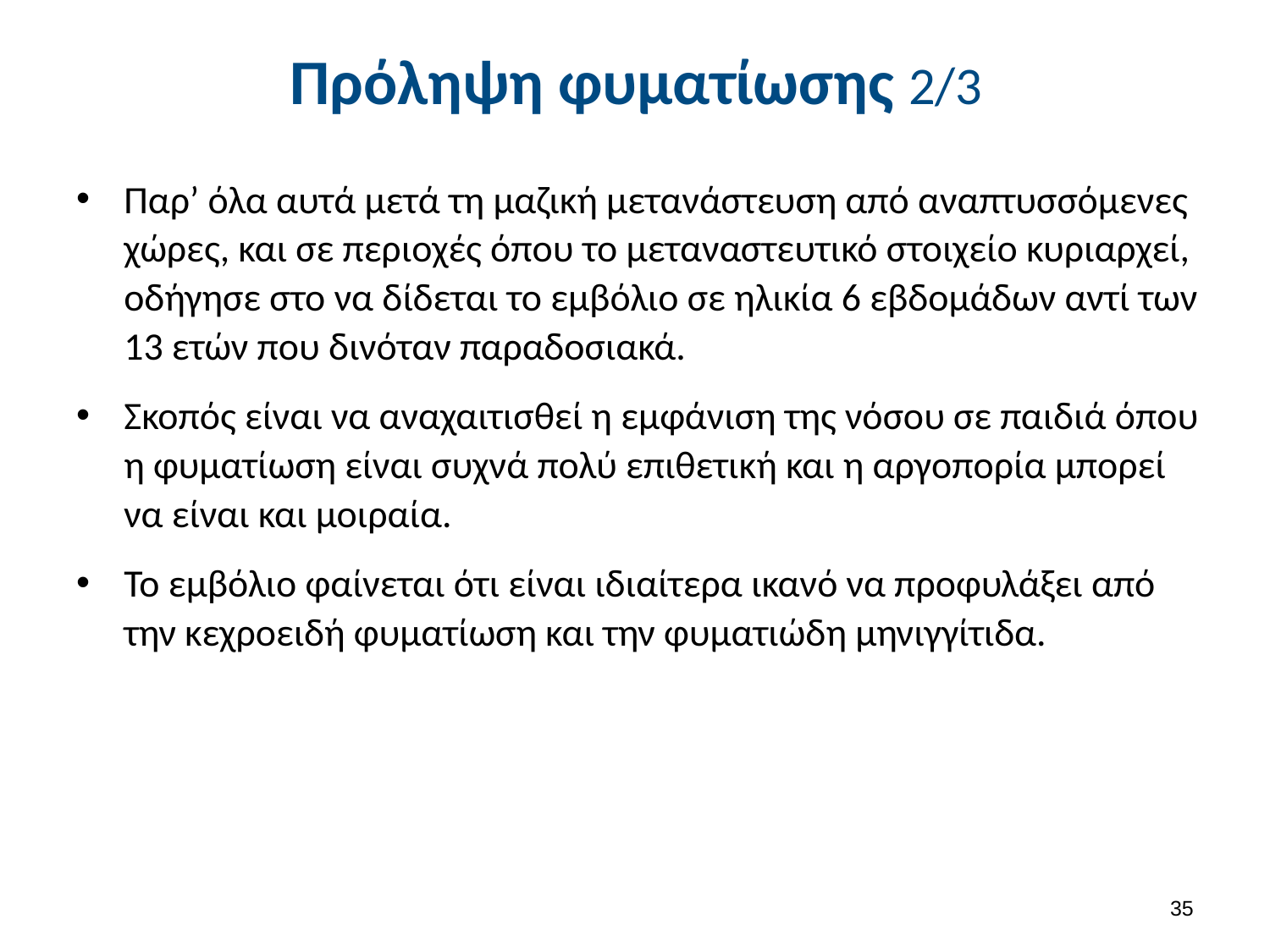

# Πρόληψη φυματίωσης 2/3
Παρ’ όλα αυτά μετά τη μαζική μετανάστευση από αναπτυσσόμενες χώρες, και σε περιοχές όπου το μεταναστευτικό στοιχείο κυριαρχεί, οδήγησε στο να δίδεται το εμβόλιο σε ηλικία 6 εβδομάδων αντί των 13 ετών που δινόταν παραδοσιακά.
Σκοπός είναι να αναχαιτισθεί η εμφάνιση της νόσου σε παιδιά όπου η φυματίωση είναι συχνά πολύ επιθετική και η αργοπορία μπορεί να είναι και μοιραία.
Το εμβόλιο φαίνεται ότι είναι ιδιαίτερα ικανό να προφυλάξει από την κεχροειδή φυματίωση και την φυματιώδη μηνιγγίτιδα.
35